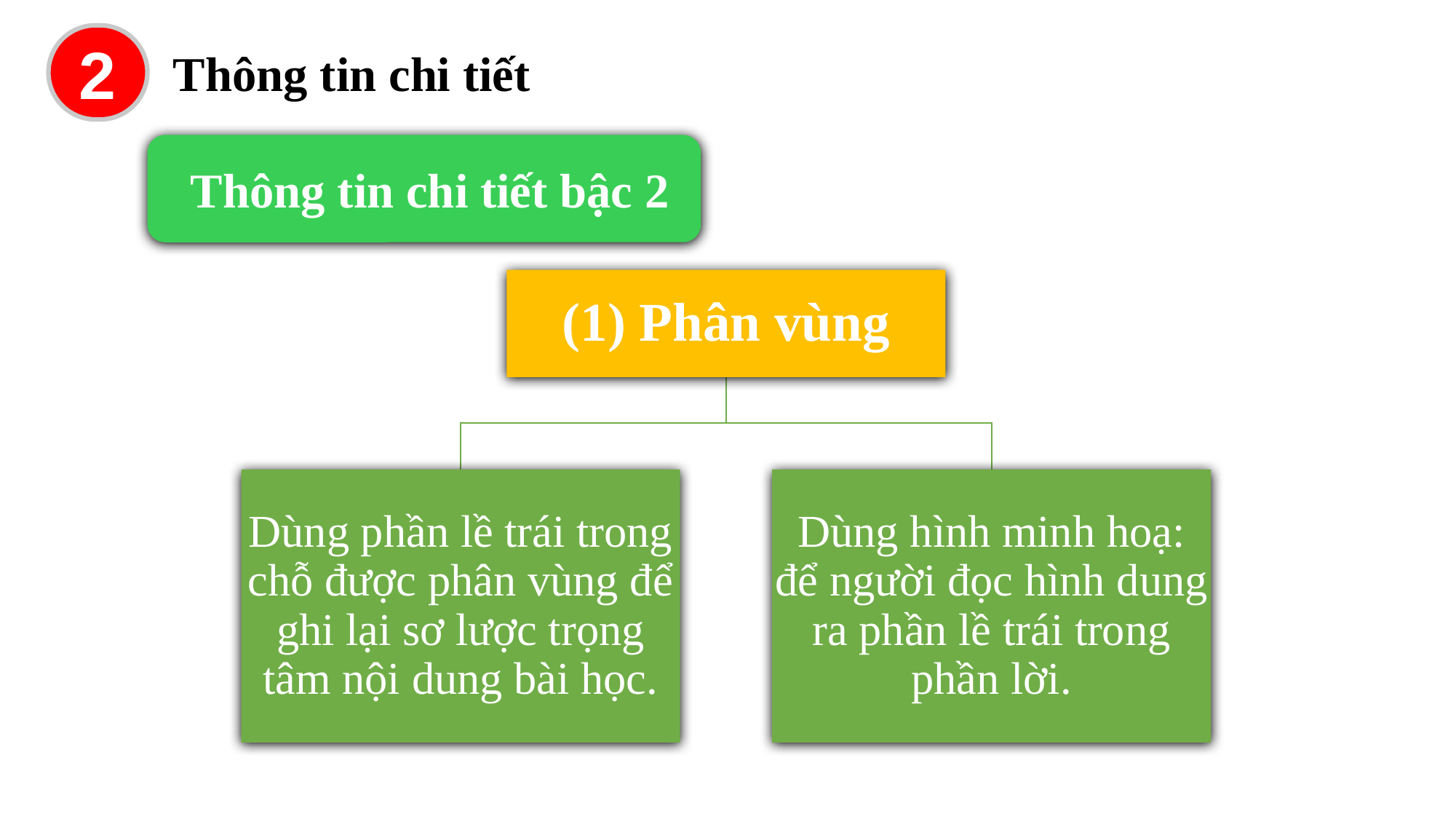

2
Thông tin chi tiết
 Thông tin chi tiết bậc 2
(1) Phân vùng

Dùng phần lề trái trong chỗ được phân vùng để ghi lại sơ lược trọng tâm nội dung bài học.
Dùng hình minh hoạ: để người đọc hình dung ra phần lề trái trong phần lời.